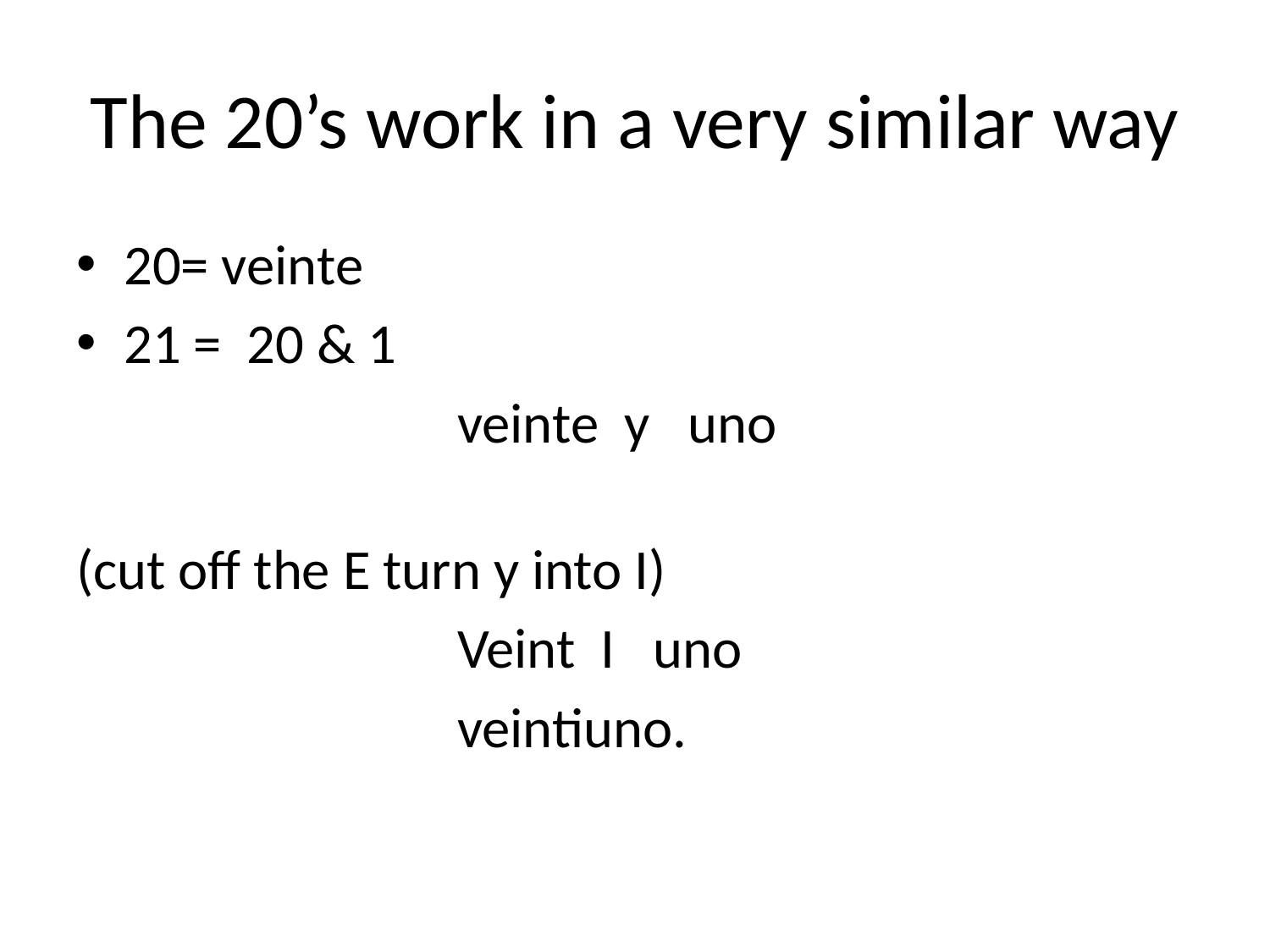

# The 20’s work in a very similar way
20= veinte
21 =  20 & 1
			veinte  y   uno
									(cut off the E turn y into I)
			Veint  I   uno
			veintiuno.